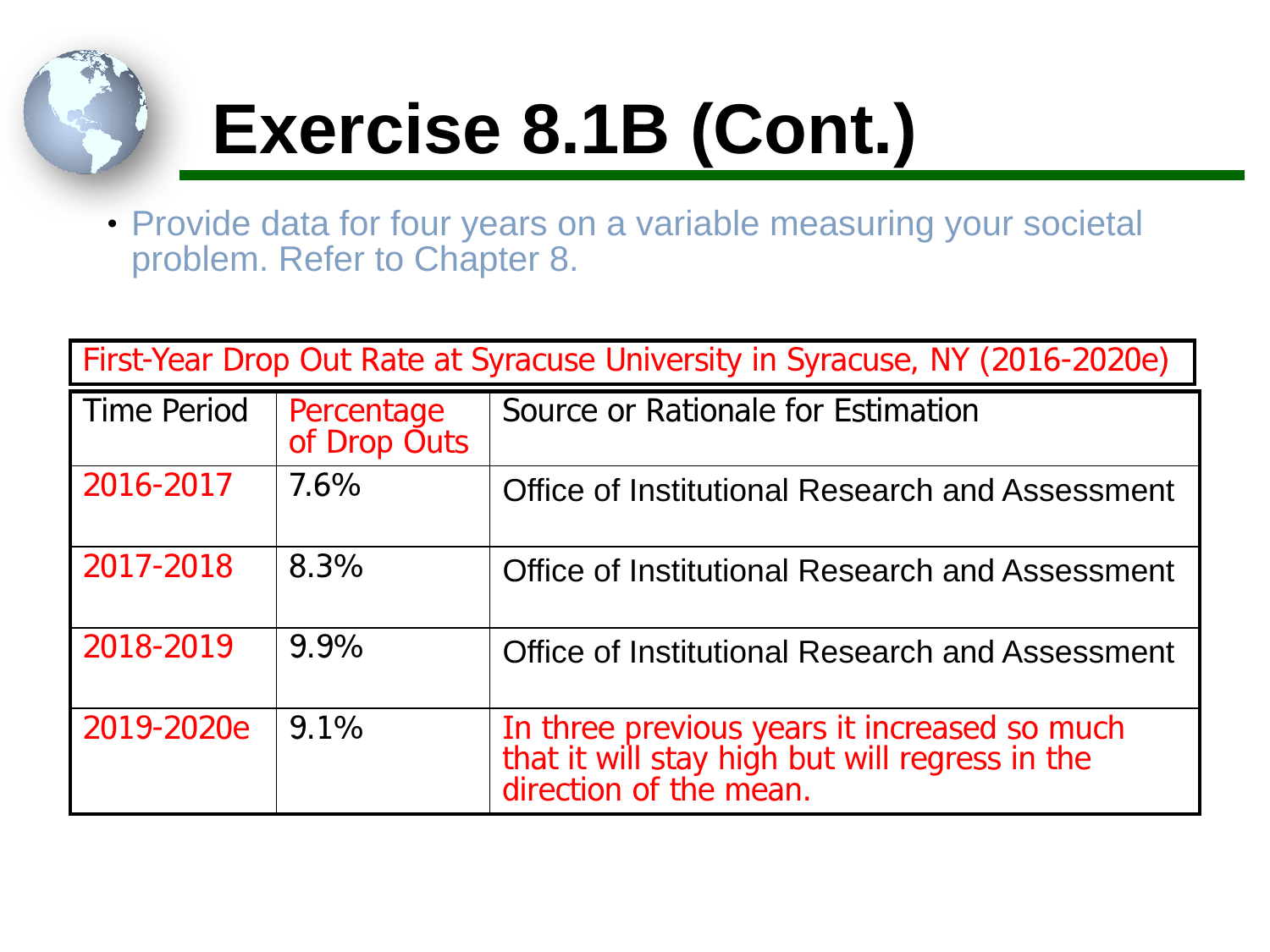

# Exercise 8.1B (Cont.)
Provide data for four years on a variable measuring your societal problem. Refer to Chapter 8.

| First-Year Drop Out Rate at Syracuse University in Syracuse, NY (2016-2020e) |
| --- |
| Time Period | Percentage of Drop Outs | Source or Rationale for Estimation |
| --- | --- | --- |
| 2016-2017 | 7.6% | Office of Institutional Research and Assessment |
| 2017-2018 | 8.3% | Office of Institutional Research and Assessment |
| 2018-2019 | 9.9% | Office of Institutional Research and Assessment |
| 2019-2020e | 9.1% | In three previous years it increased so much that it will stay high but will regress in the direction of the mean. |